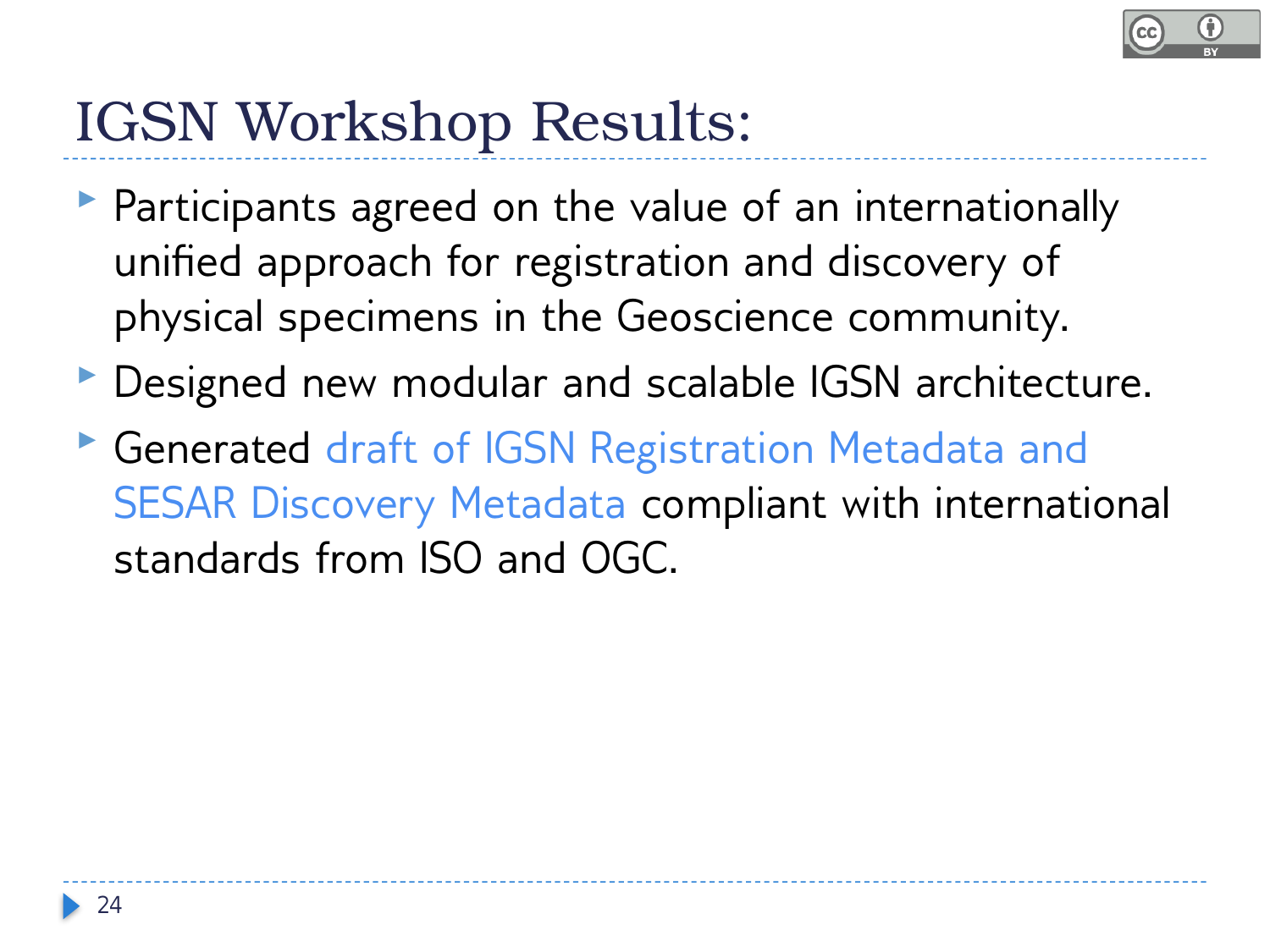

# IGSN Workshop Results:
Participants agreed on the value of an internationally unified approach for registration and discovery of physical specimens in the Geoscience community.
Designed new modular and scalable IGSN architecture.
Generated draft of IGSN Registration Metadata and SESAR Discovery Metadata compliant with international standards from ISO and OGC.

24